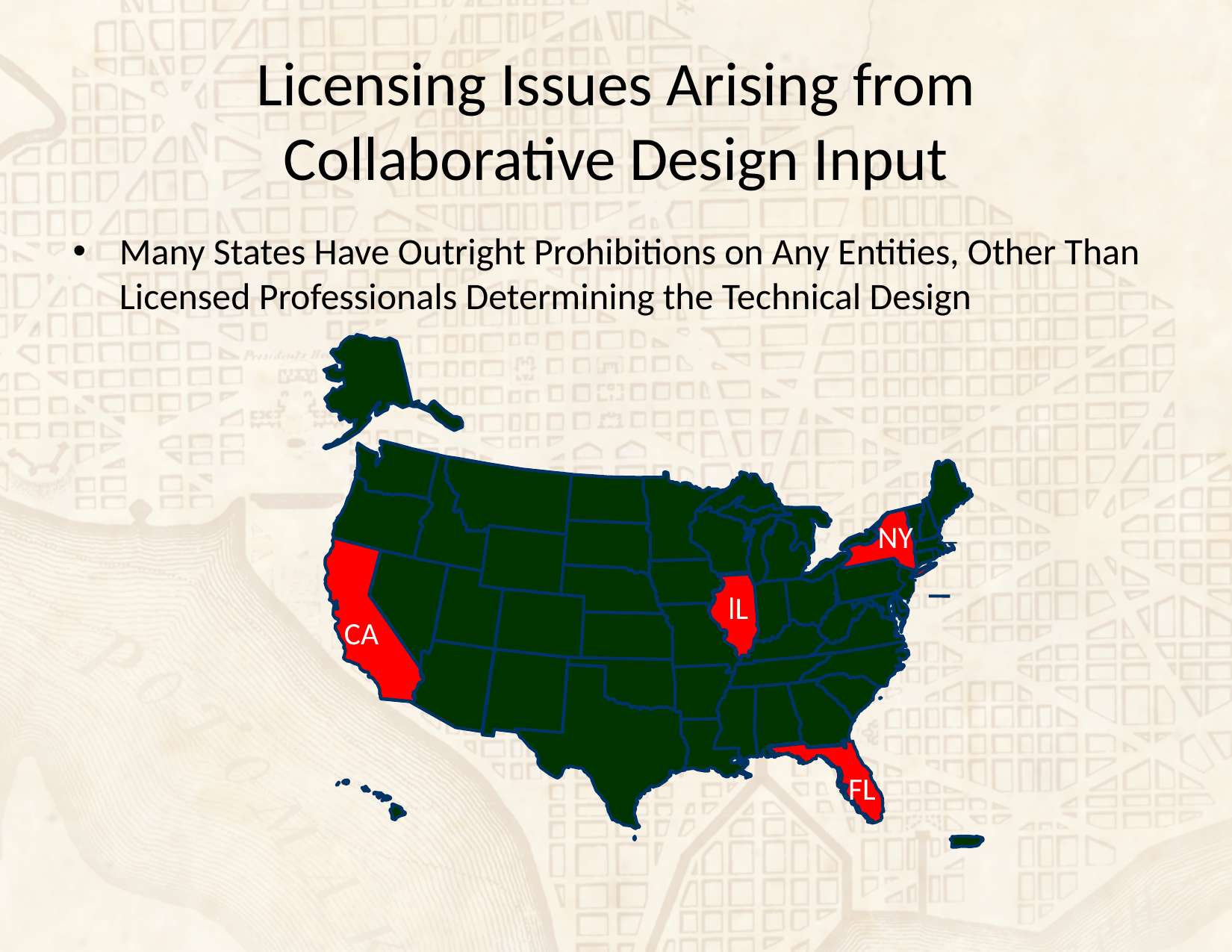

# Licensing Issues Arising from Collaborative Design Input
Many States Have Outright Prohibitions on Any Entities, Other Than Licensed Professionals Determining the Technical Design

NY

CA

IL

FL